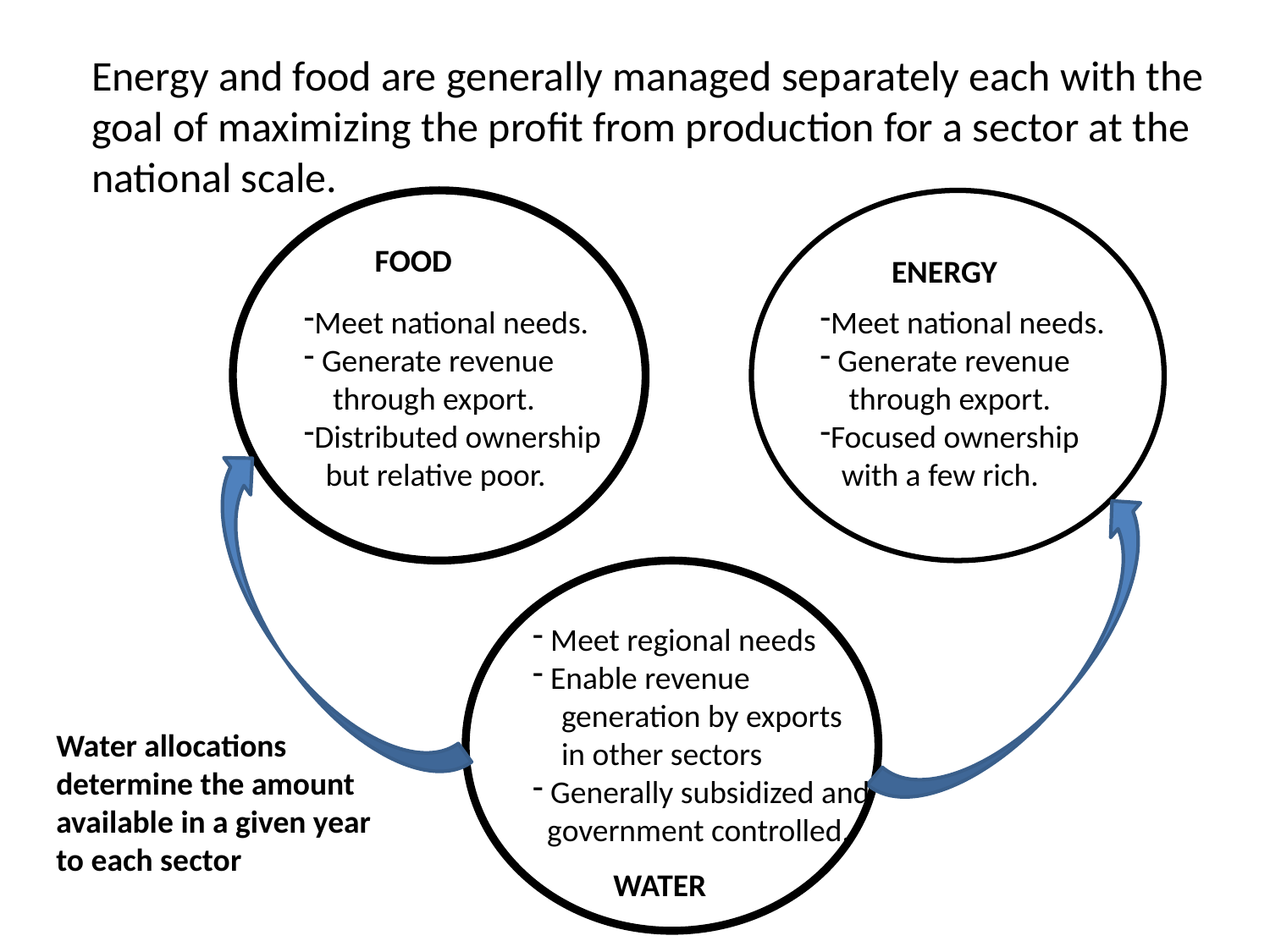

Energy and food are generally managed separately each with the
goal of maximizing the profit from production for a sector at the
national scale.

FOOD
ENERGY
Meet national needs.
 Generate revenue
    through export.
Distributed ownership
   but relative poor.
Meet national needs.
 Generate revenue
    through export.
Focused ownership
   with a few rich.

 Meet regional needs
 Enable revenue
    generation by exports
    in other sectors
 Generally subsidized and
  government controlled.

Water allocations
determine the amount
available in a given year
to each sector
WATER